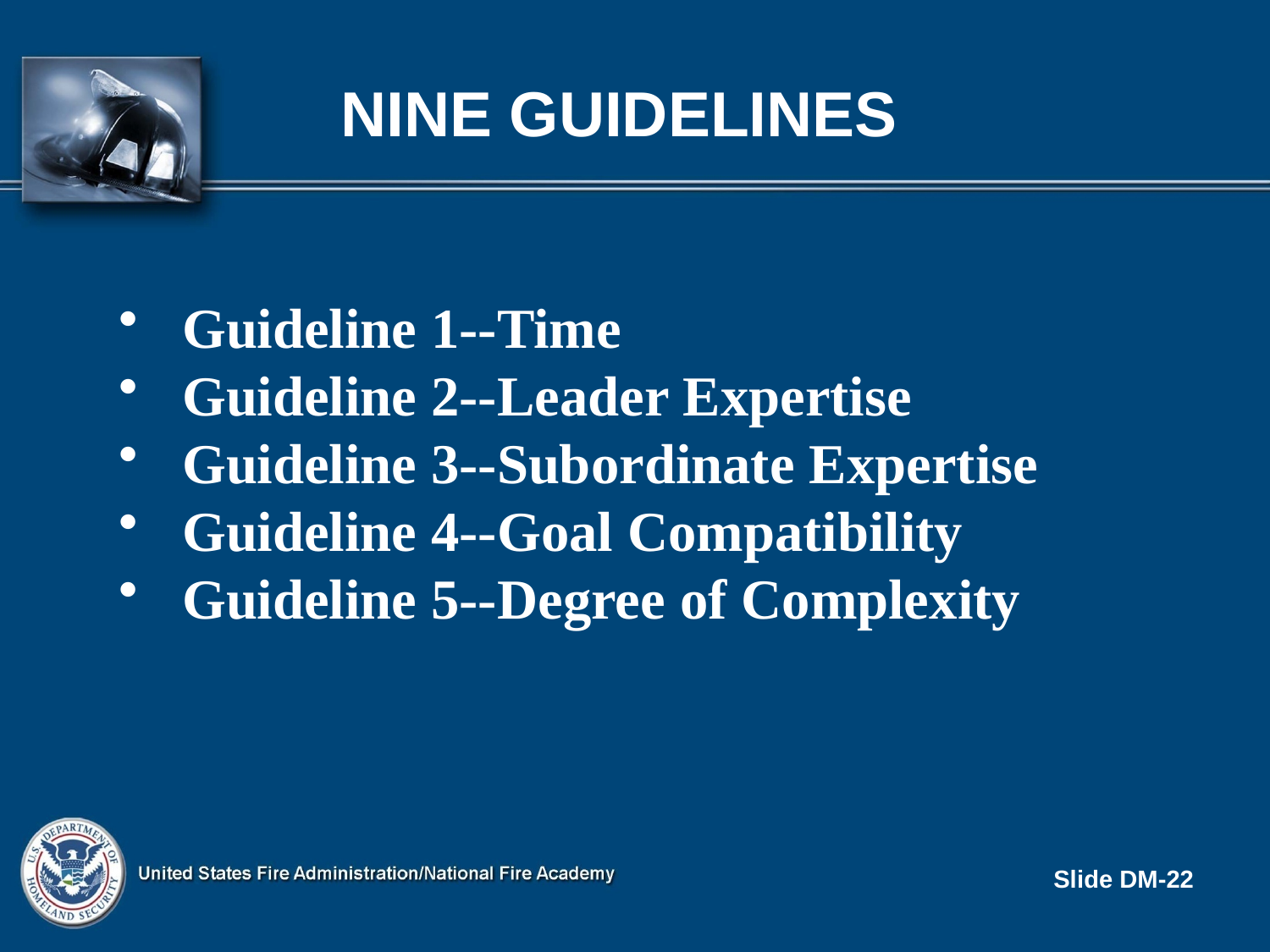

# nine GUIDELINES
Guideline 1--Time
Guideline 2--Leader Expertise
Guideline 3--Subordinate Expertise
Guideline 4--Goal Compatibility
Guideline 5--Degree of Complexity
Slide DM-22